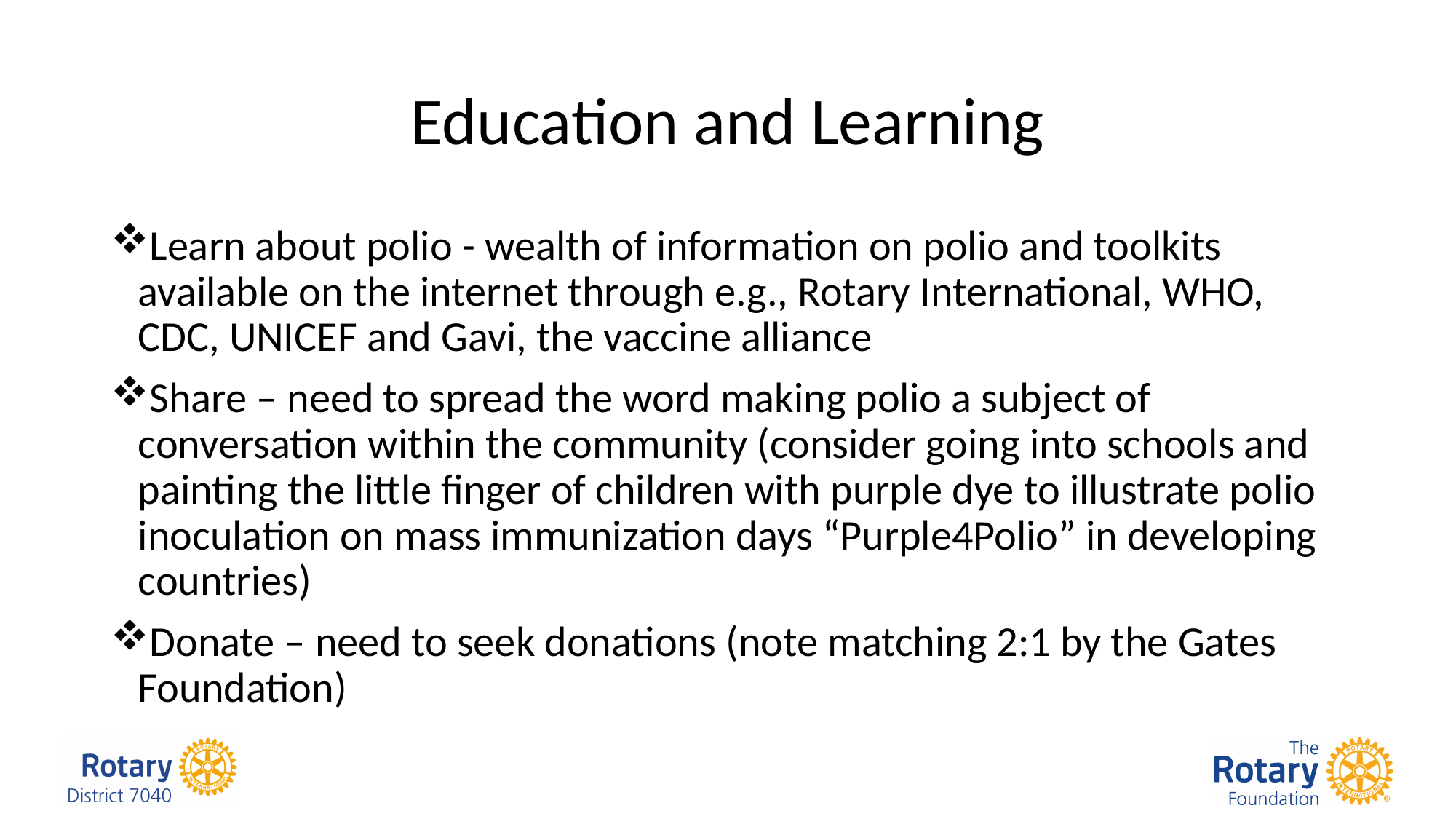

# Education and Learning
Learn about polio - wealth of information on polio and toolkits available on the internet through e.g., Rotary International, WHO, CDC, UNICEF and Gavi, the vaccine alliance
Share – need to spread the word making polio a subject of conversation within the community (consider going into schools and painting the little finger of children with purple dye to illustrate polio inoculation on mass immunization days “Purple4Polio” in developing countries)
Donate – need to seek donations (note matching 2:1 by the Gates Foundation)